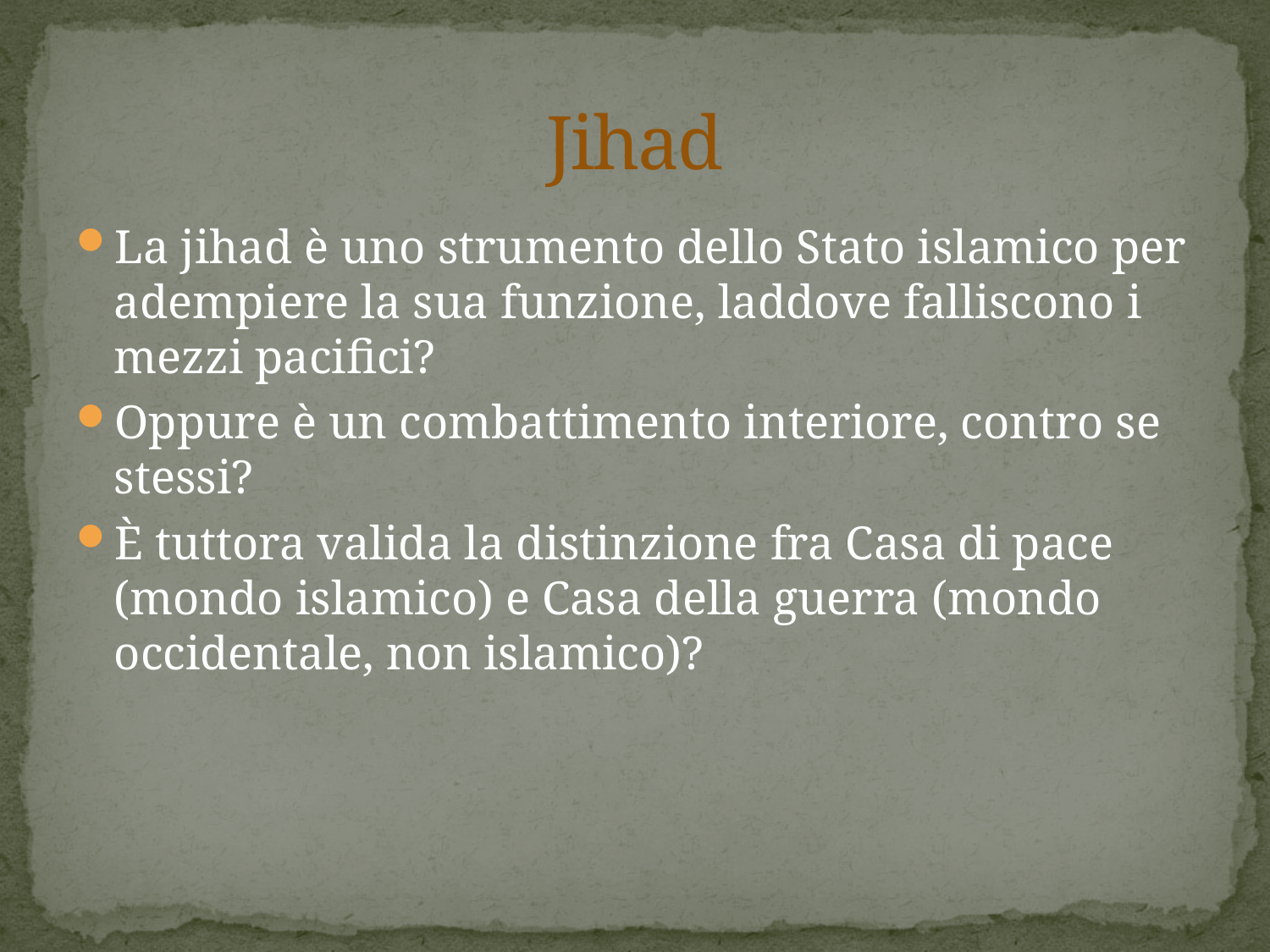

# Jihad
La jihad è uno strumento dello Stato islamico per adempiere la sua funzione, laddove falliscono i mezzi pacifici?
Oppure è un combattimento interiore, contro se stessi?
È tuttora valida la distinzione fra Casa di pace (mondo islamico) e Casa della guerra (mondo occidentale, non islamico)?